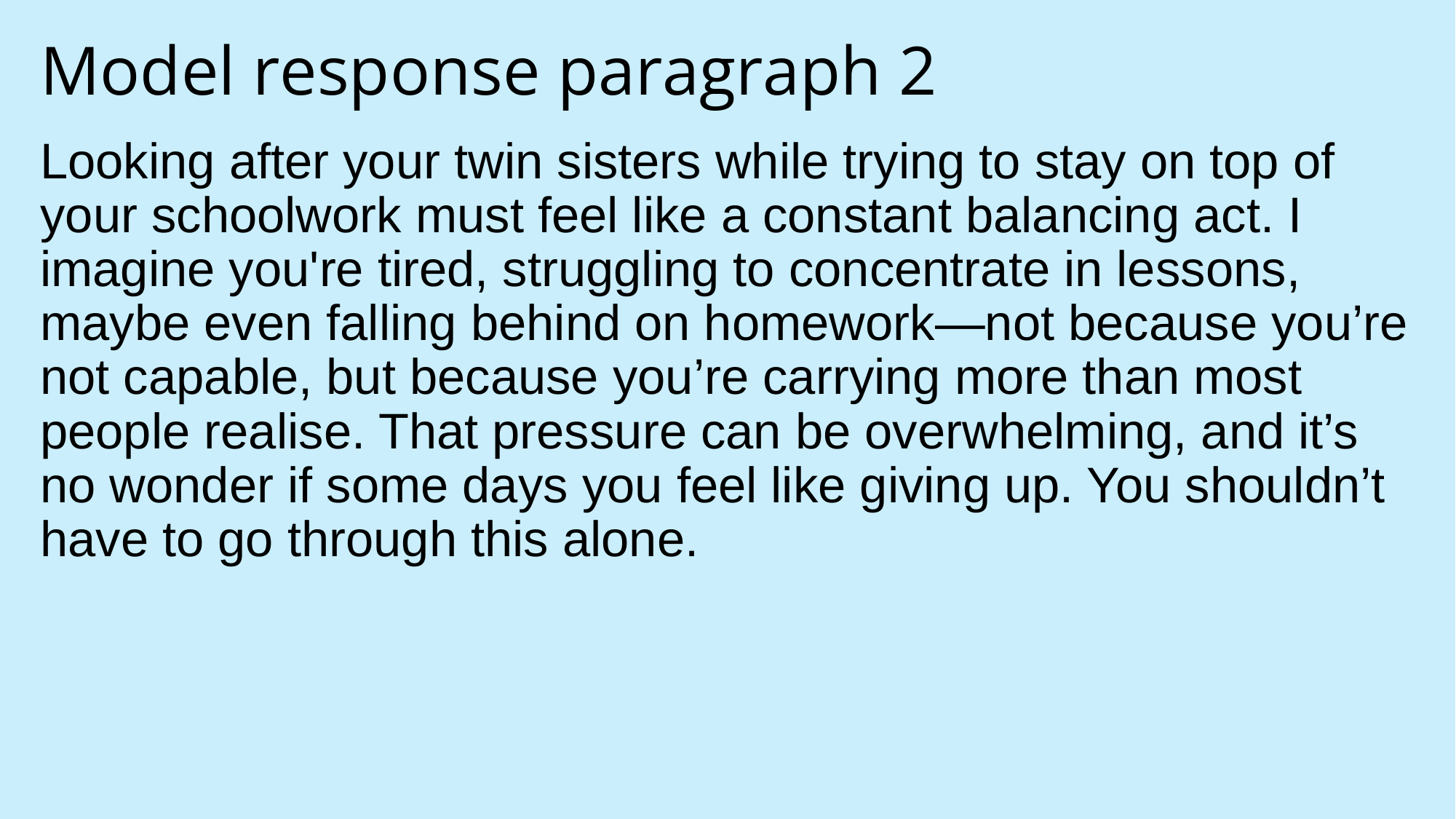

# Model response paragraph 2
Looking after your twin sisters while trying to stay on top of your schoolwork must feel like a constant balancing act. I imagine you're tired, struggling to concentrate in lessons, maybe even falling behind on homework—not because you’re not capable, but because you’re carrying more than most people realise. That pressure can be overwhelming, and it’s no wonder if some days you feel like giving up. You shouldn’t have to go through this alone.